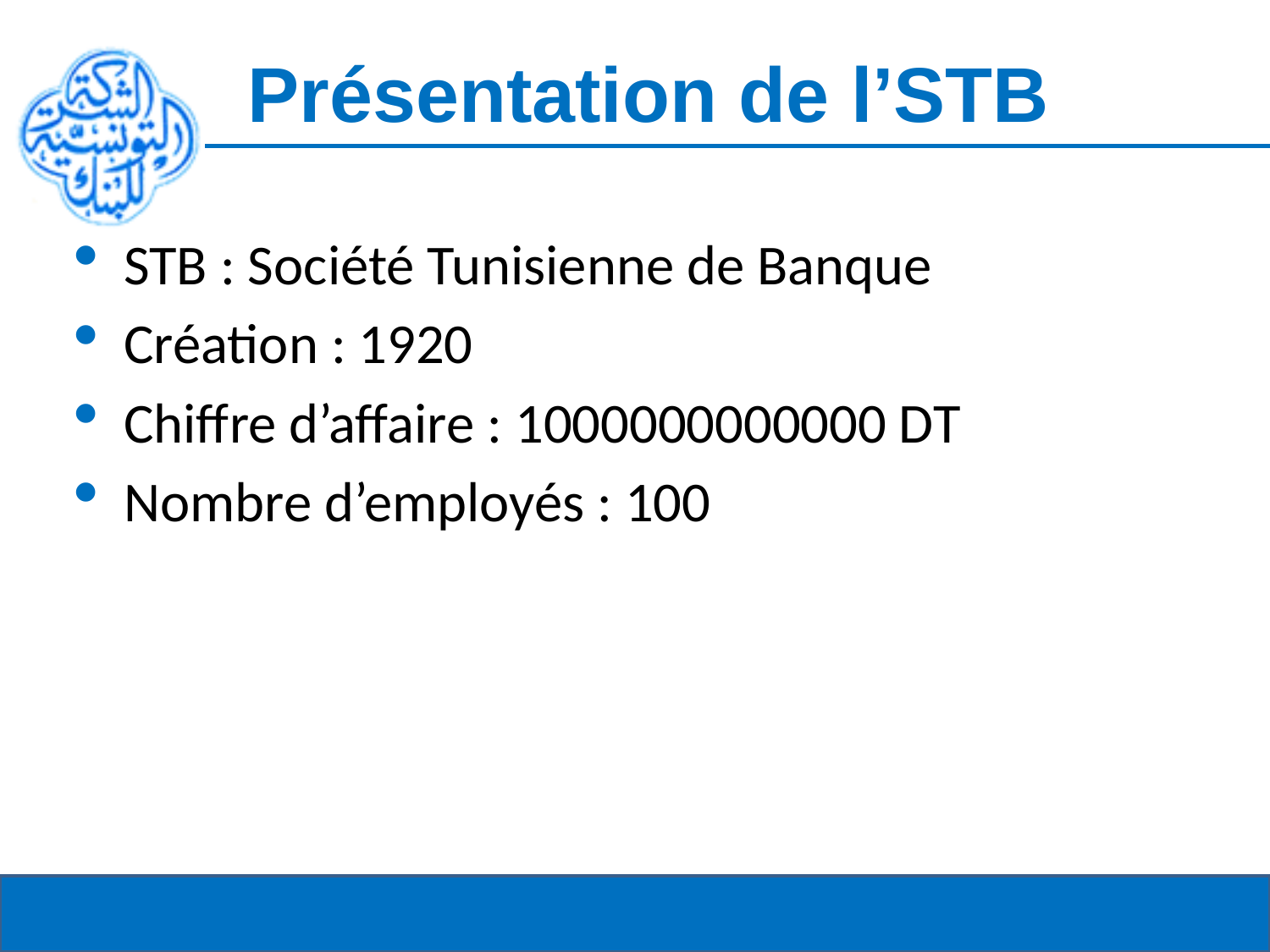

# Présentation de l’STB
STB : Société Tunisienne de Banque
Création : 1920
Chiffre d’affaire : 1000000000000 DT
Nombre d’employés : 100